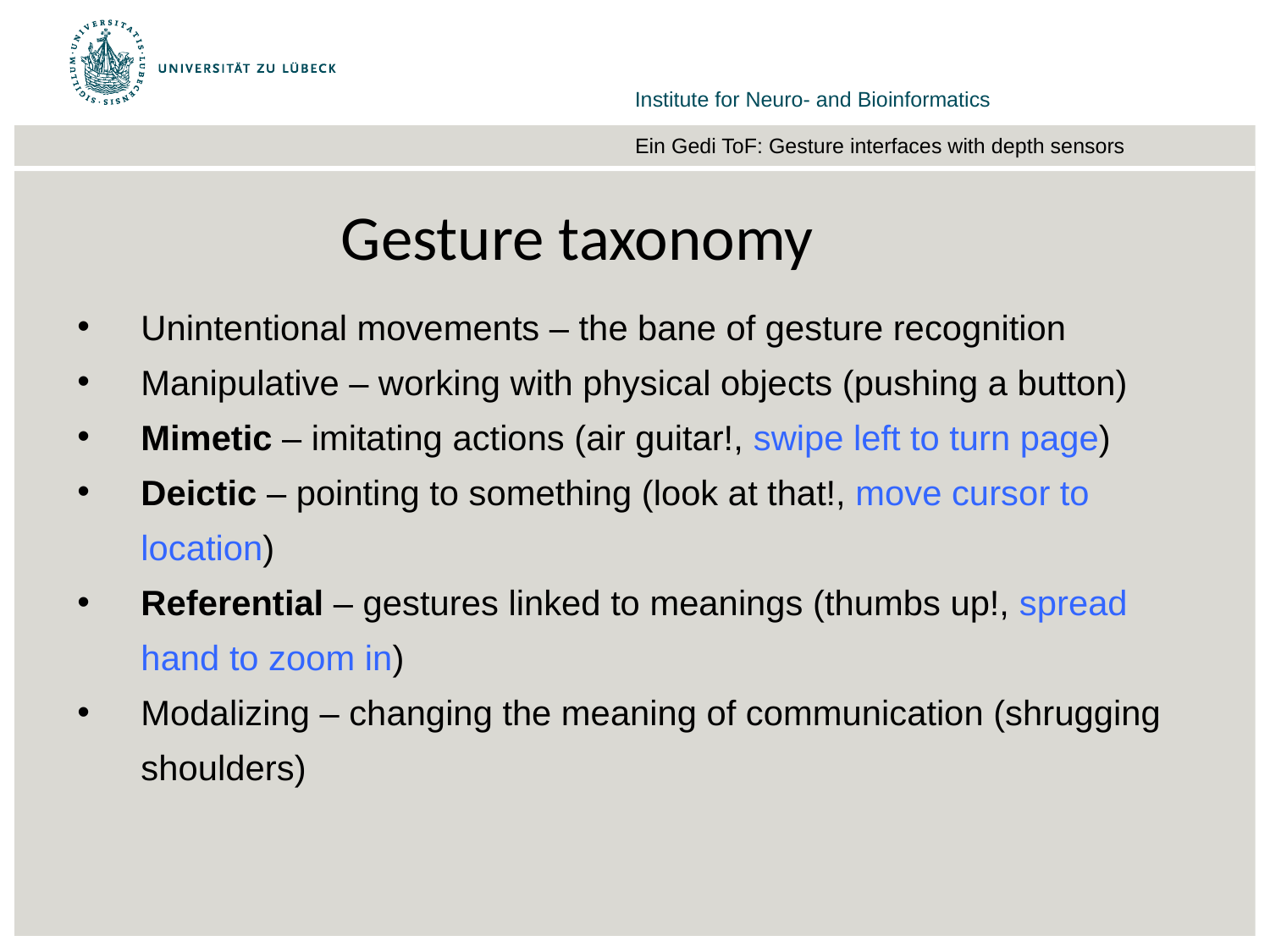

# Gesture taxonomy
Unintentional movements – the bane of gesture recognition
Manipulative – working with physical objects (pushing a button)
Mimetic – imitating actions (air guitar!, swipe left to turn page)
Deictic – pointing to something (look at that!, move cursor to location)
Referential – gestures linked to meanings (thumbs up!, spread hand to zoom in)
Modalizing – changing the meaning of communication (shrugging shoulders)